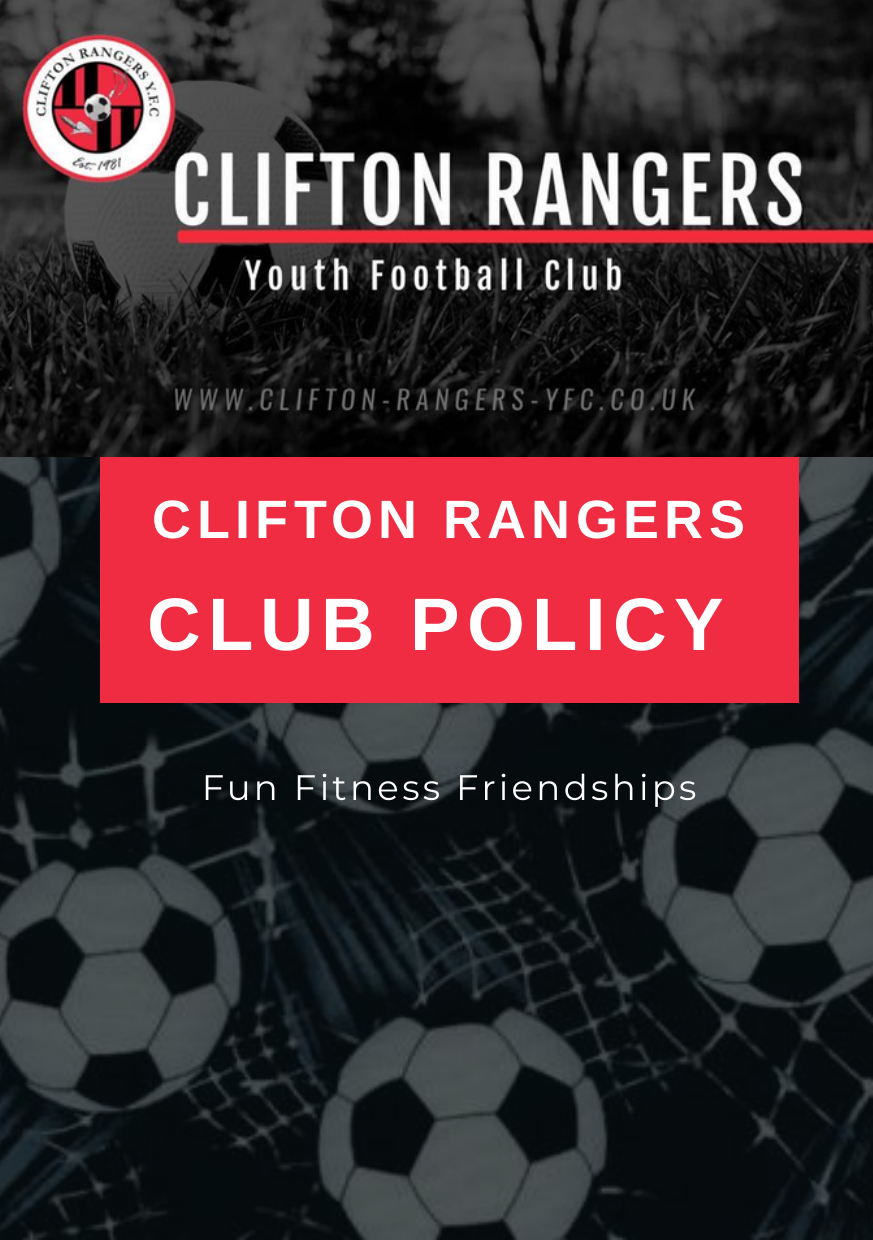

CLIFTON RANGERS
CLUB POLICY
Fun Fitness Friendships